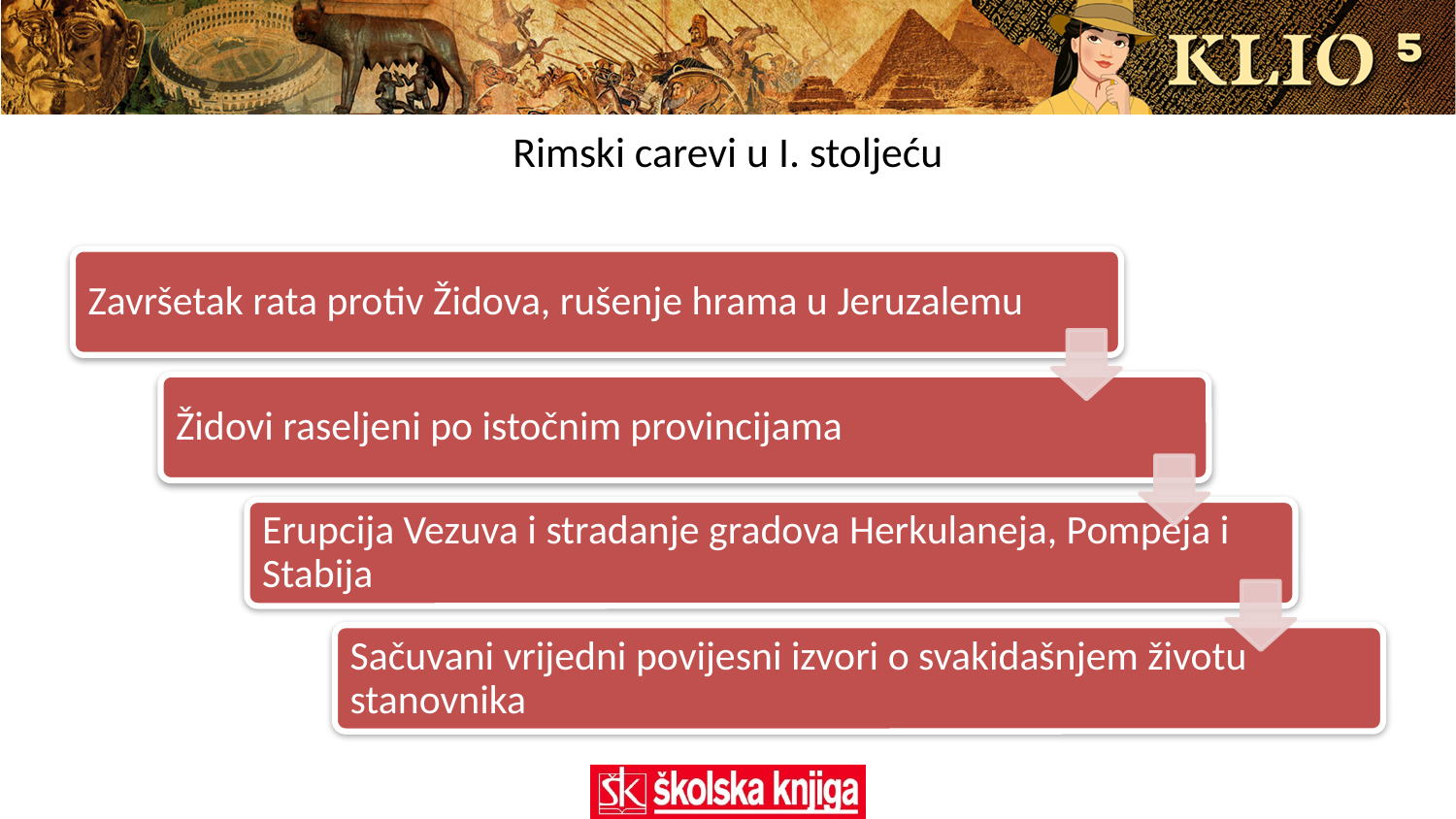

# Rimski carevi u I. stoljeću
Završetak rata protiv Židova, rušenje hrama u Jeruzalemu
Židovi raseljeni po istočnim provincijama
Erupcija Vezuva i stradanje gradova Herkulaneja, Pompeja i Stabija
Sačuvani vrijedni povijesni izvori o svakidašnjem životu stanovnika